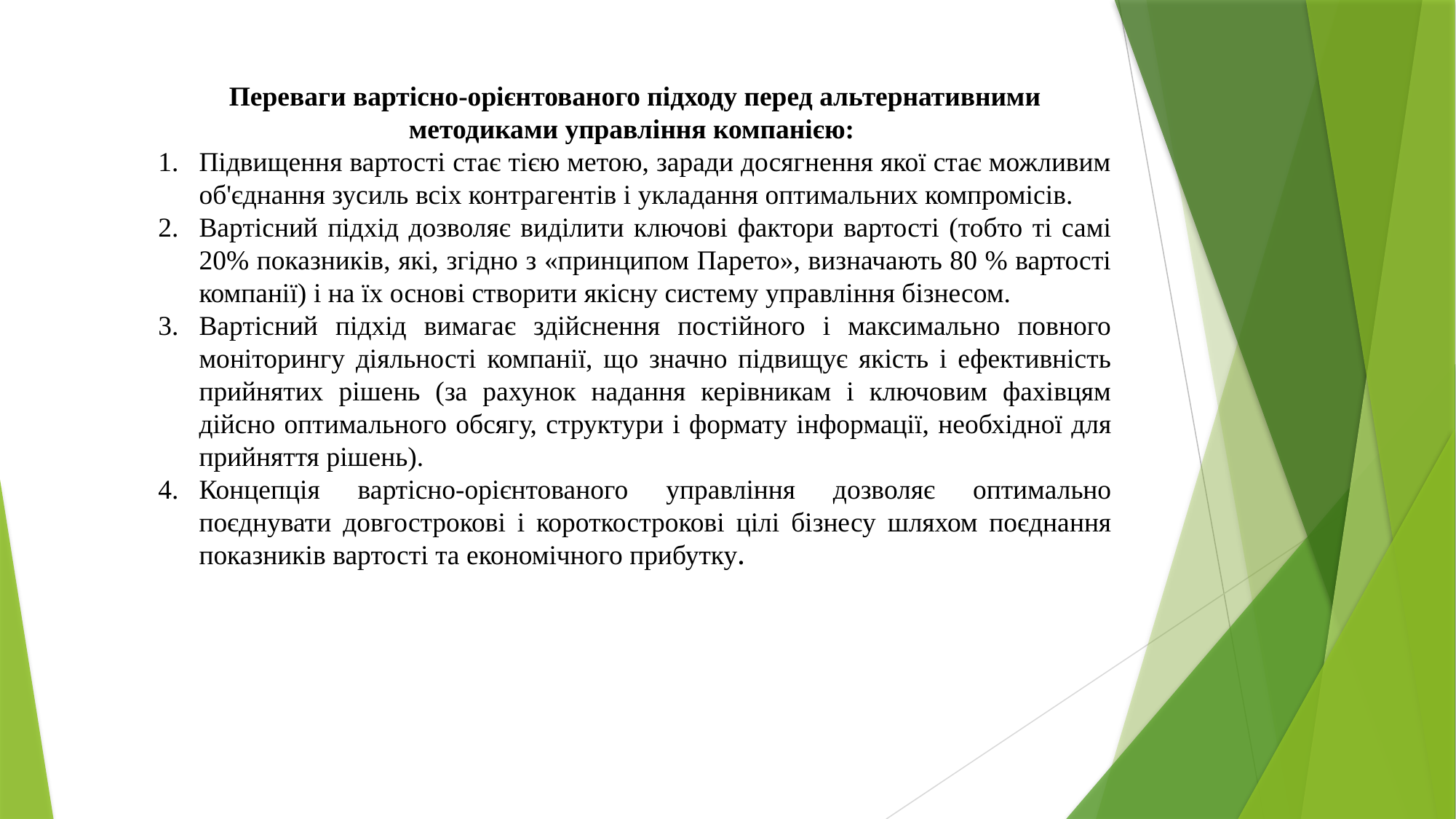

Переваги вартісно-орієнтованого підходу перед альтернативними методиками управління компанією:
Підвищення вартості стає тією метою, заради досягнення якої стає можливим об'єднання зусиль всіх контрагентів і укладання оптимальних компромісів.
Вартісний підхід дозволяє виділити ключові фактори вартості (тобто ті самі 20% показників, які, згідно з «принципом Парето», визначають 80 % вартості компанії) і на їх основі створити якісну систему управління бізнесом.
Вартісний підхід вимагає здійснення постійного і максимально повного моніторингу діяльності компанії, що значно підвищує якість і ефективність прийнятих рішень (за рахунок надання керівникам і ключовим фахівцям дійсно оптимального обсягу, структури і формату інформації, необхідної для прийняття рішень).
Концепція вартісно-орієнтованого управління дозволяє оптимально поєднувати довгострокові і короткострокові цілі бізнесу шляхом поєднання показників вартості та економічного прибутку.